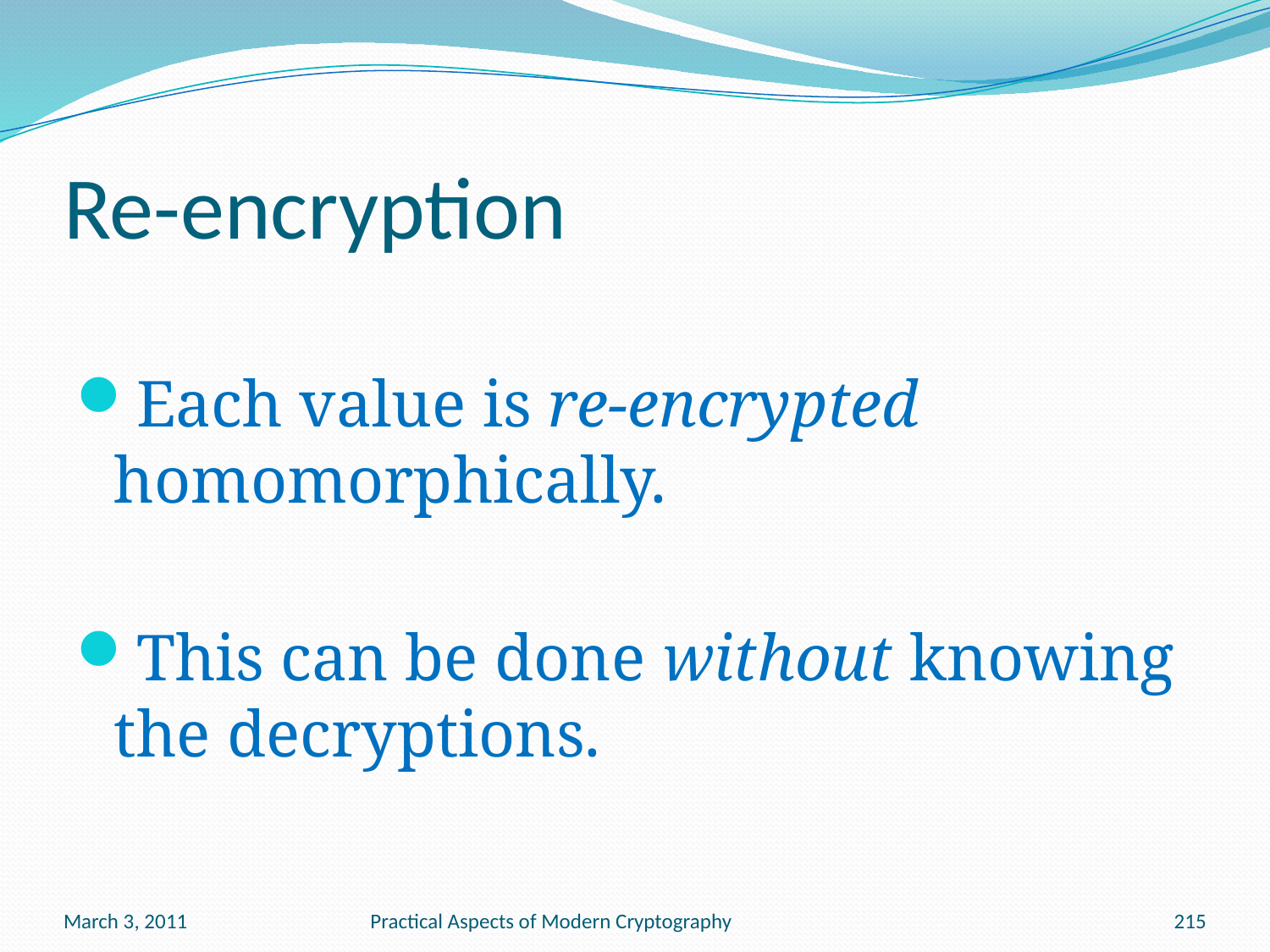

# Re-encryption

Each value is re-encrypted homomorphically.

This can be done without knowing the decryptions.
March 3, 2011
Practical Aspects of Modern Cryptography
215